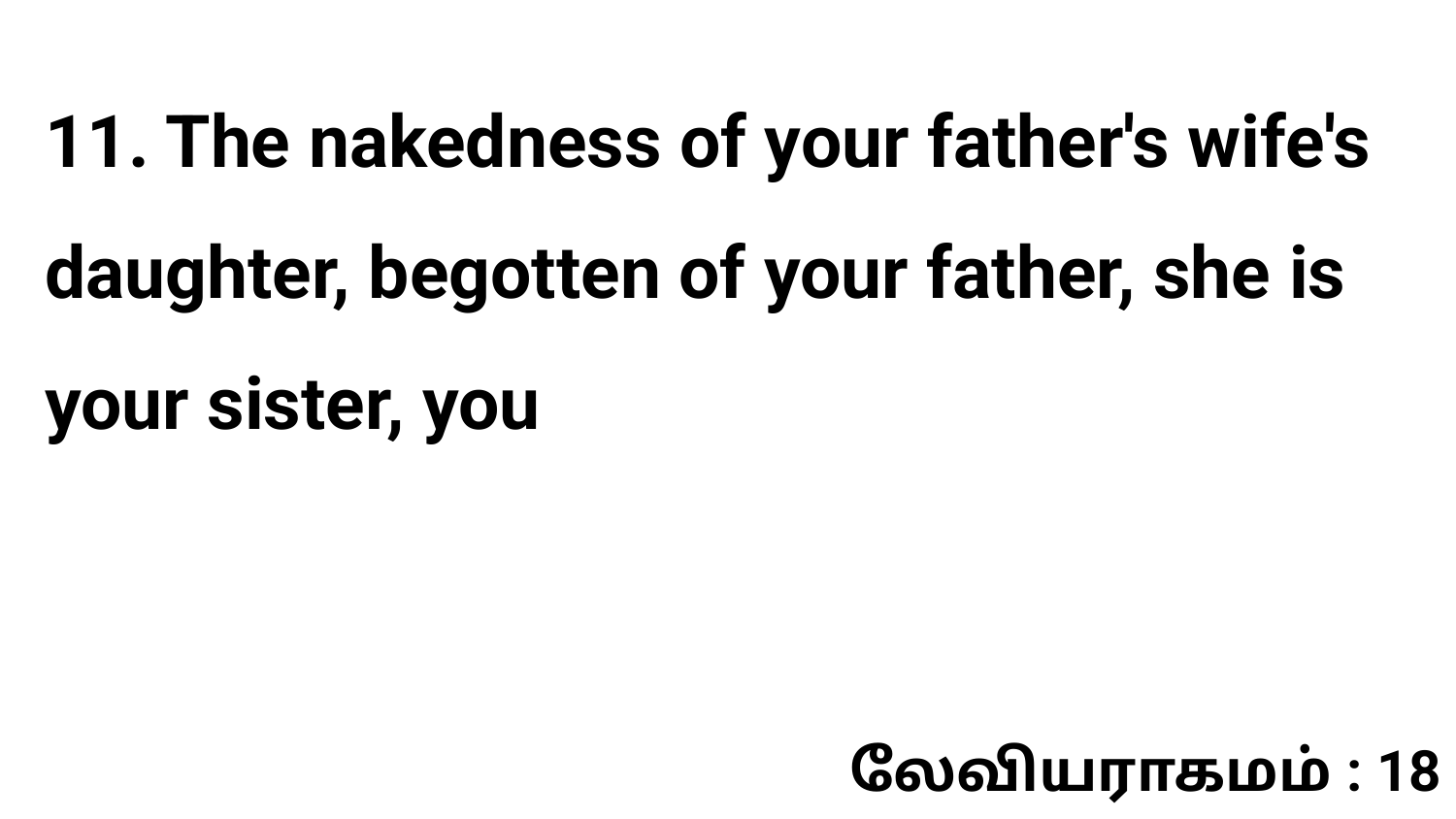

11. The nakedness of your father's wife's daughter, begotten of your father, she is your sister, you
லேவியராகமம் : 18